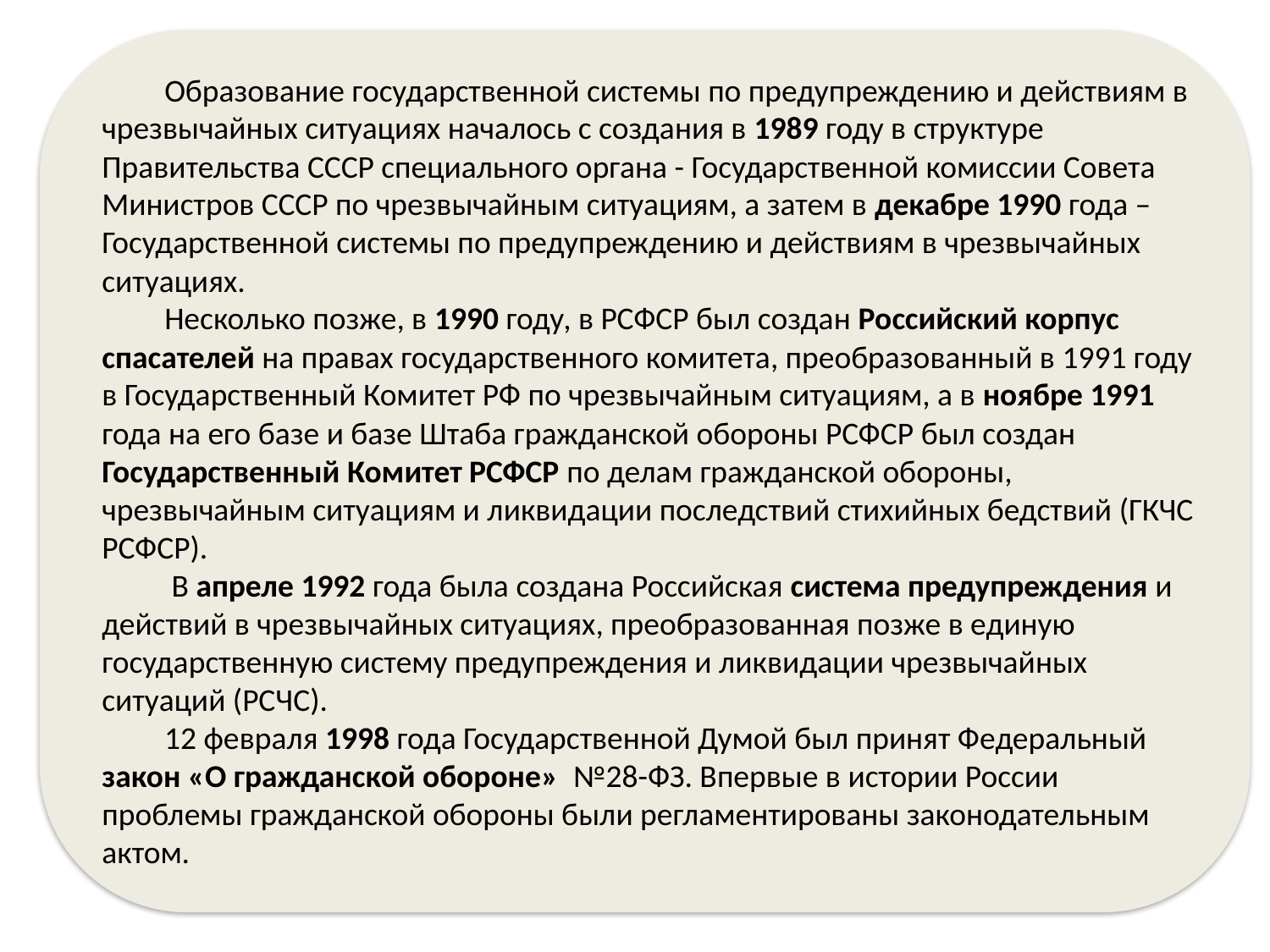

Образование государственной системы по предупреждению и действиям в чрезвычайных ситуациях началось с создания в 1989 году в структуре Правительства СССР специального органа - Государственной комиссии Совета Министров СССР по чрезвычайным ситуациям, а затем в декабре 1990 года – Государственной системы по предупреждению и действиям в чрезвычайных ситуациях.
Несколько позже, в 1990 году, в РСФСР был создан Российский корпус спасателей на правах государственного комитета, преобразованный в 1991 году в Государственный Комитет РФ по чрезвычайным ситуациям, а в ноябре 1991 года на его базе и базе Штаба гражданской обороны РСФСР был создан Государственный Комитет РСФСР по делам гражданской обороны, чрезвычайным ситуациям и ликвидации последствий стихийных бедствий (ГКЧС РСФСР).
 В апреле 1992 года была создана Российская система предупреждения и действий в чрезвычайных ситуациях, преобразованная позже в единую государственную систему предупреждения и ликвидации чрезвычайных ситуаций (РСЧС).
12 февраля 1998 года Государственной Думой был принят Федеральный закон «О гражданской обороне»  №28-ФЗ. Впервые в истории России проблемы гражданской обороны были регламентированы законодательным актом.